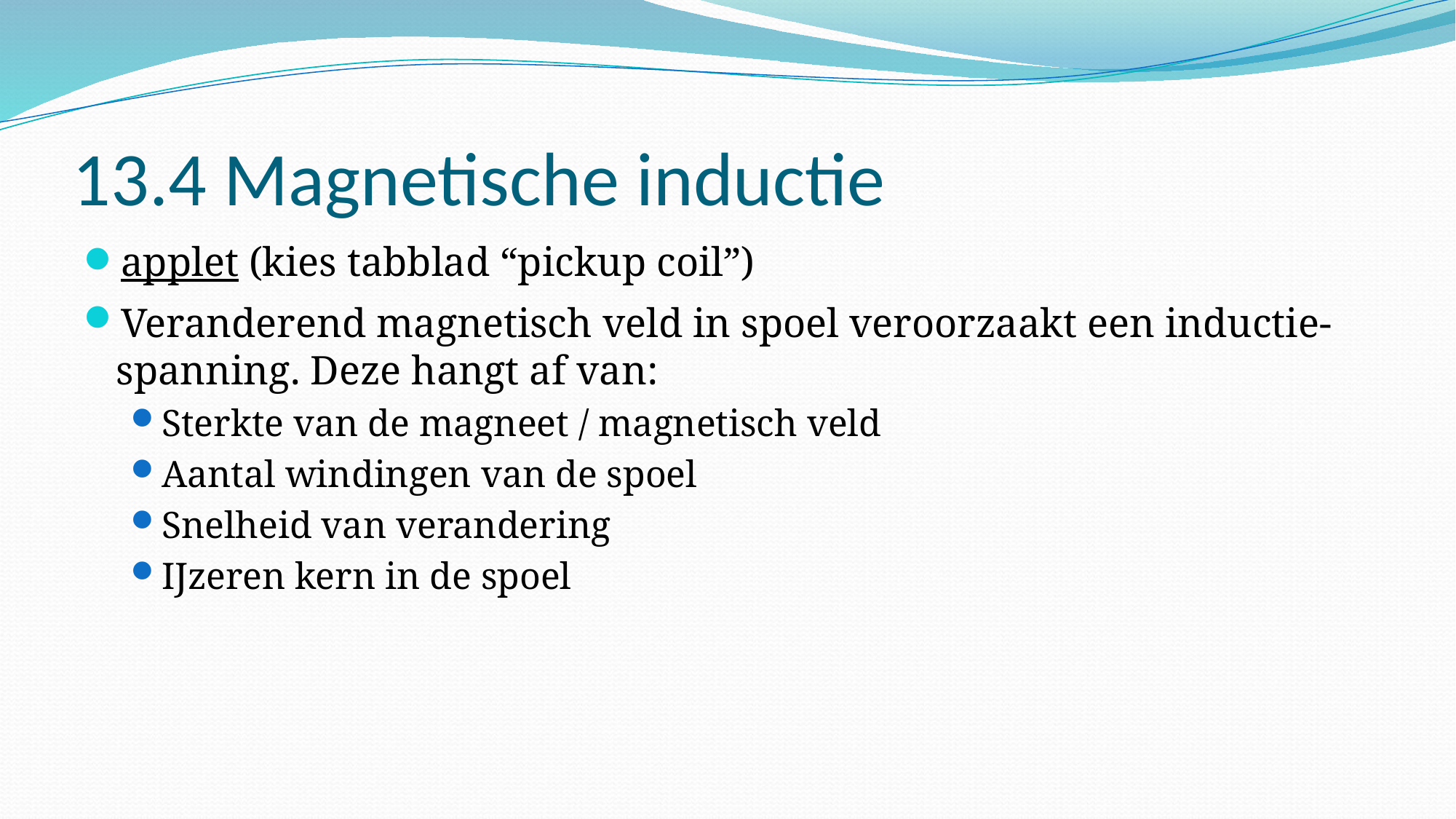

# 13.4 Magnetische inductie
applet (kies tabblad “pickup coil”)
Veranderend magnetisch veld in spoel veroorzaakt een inductie-spanning. Deze hangt af van:
Sterkte van de magneet / magnetisch veld
Aantal windingen van de spoel
Snelheid van verandering
IJzeren kern in de spoel